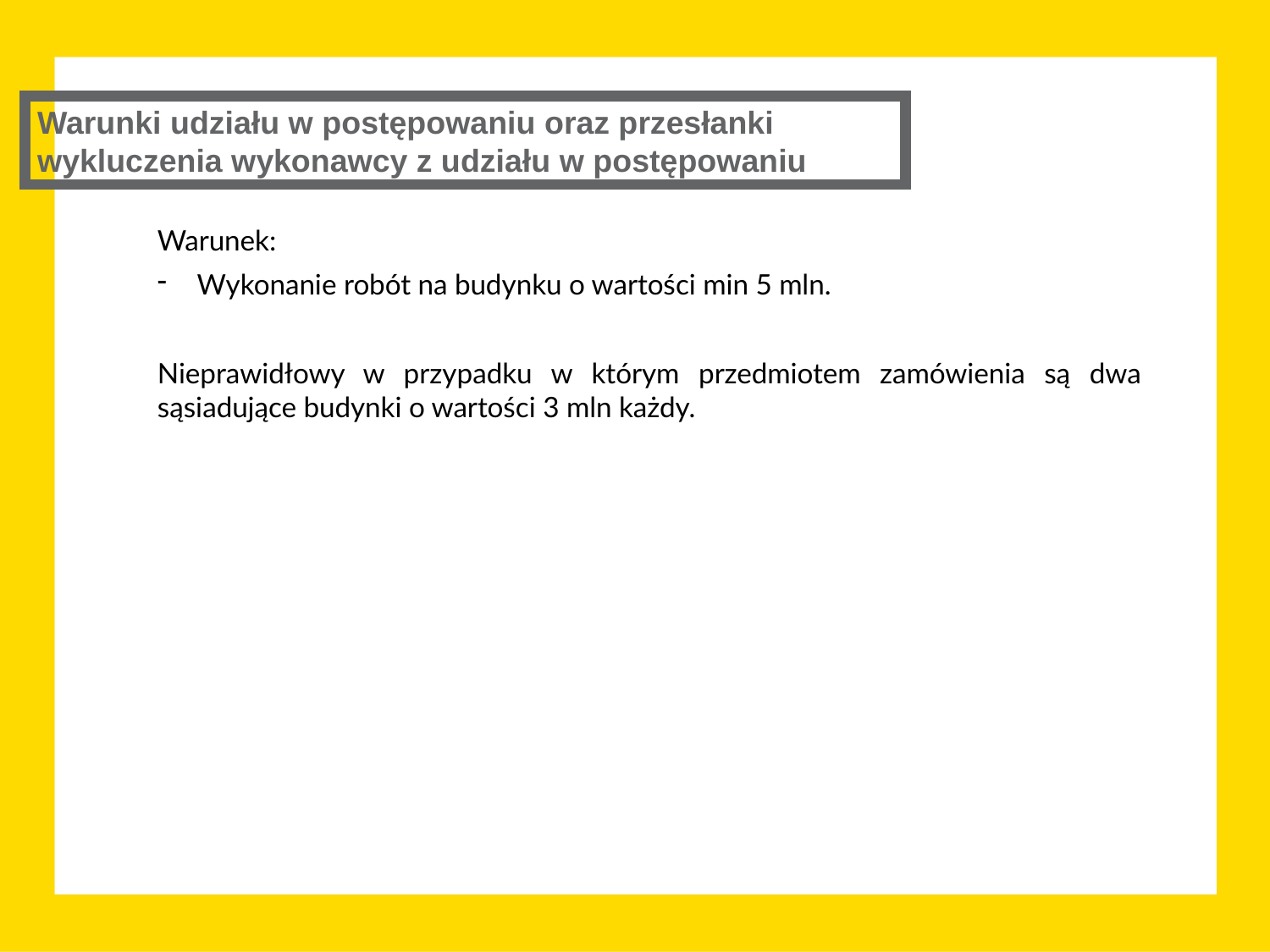

Warunki udziału w postępowaniu oraz przesłanki wykluczenia wykonawcy z udziału w postępowaniu
Warunek:
Wykonanie robót na budynku o wartości min 5 mln.

Nieprawidłowy w przypadku w którym przedmiotem zamówienia są dwa sąsiadujące budynki o wartości 3 mln każdy.